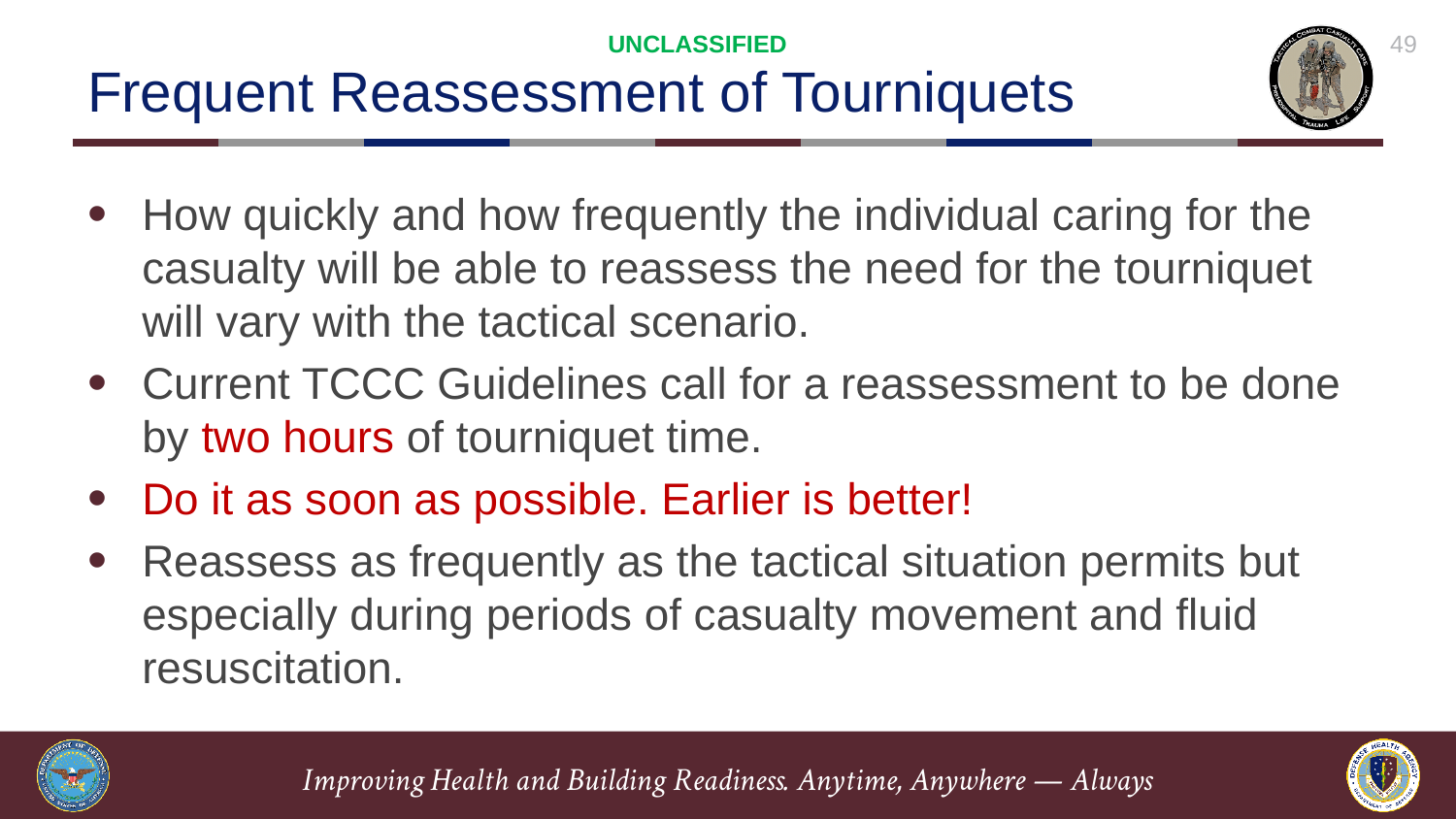

# Frequent Reassessment of Tourniquets
UNCLASSIFIED
49
How quickly and how frequently the individual caring for the casualty will be able to reassess the need for the tourniquet will vary with the tactical scenario.
Current TCCC Guidelines call for a reassessment to be done by two hours of tourniquet time.
Do it as soon as possible. Earlier is better!
Reassess as frequently as the tactical situation permits but especially during periods of casualty movement and fluid resuscitation.